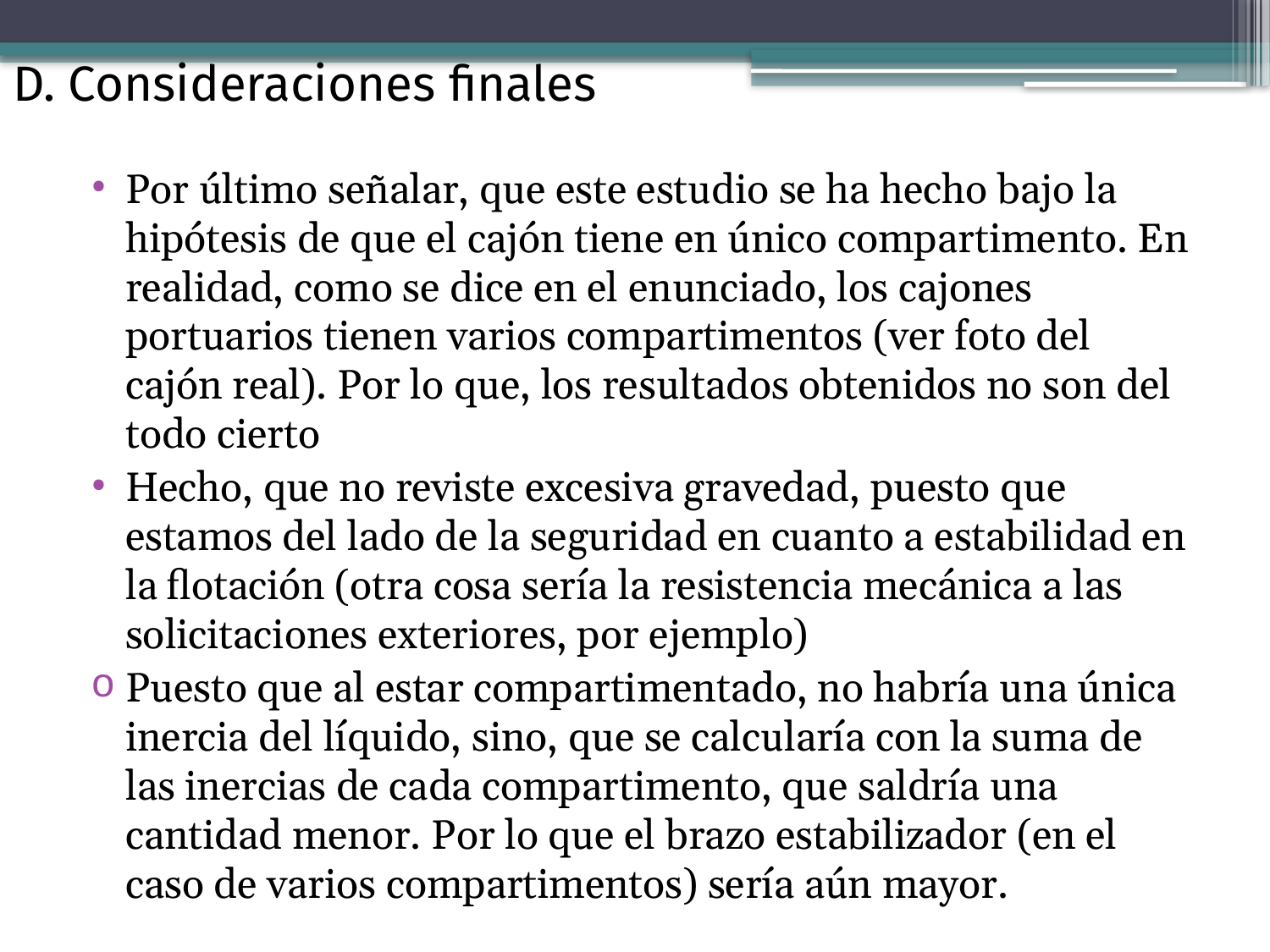

# D. Consideraciones finales
Por último señalar, que este estudio se ha hecho bajo la hipótesis de que el cajón tiene en único compartimento. En realidad, como se dice en el enunciado, los cajones portuarios tienen varios compartimentos (ver foto del cajón real). Por lo que, los resultados obtenidos no son del todo cierto
Hecho, que no reviste excesiva gravedad, puesto que estamos del lado de la seguridad en cuanto a estabilidad en la flotación (otra cosa sería la resistencia mecánica a las solicitaciones exteriores, por ejemplo)
Puesto que al estar compartimentado, no habría una única inercia del líquido, sino, que se calcularía con la suma de las inercias de cada compartimento, que saldría una cantidad menor. Por lo que el brazo estabilizador (en el caso de varios compartimentos) sería aún mayor.